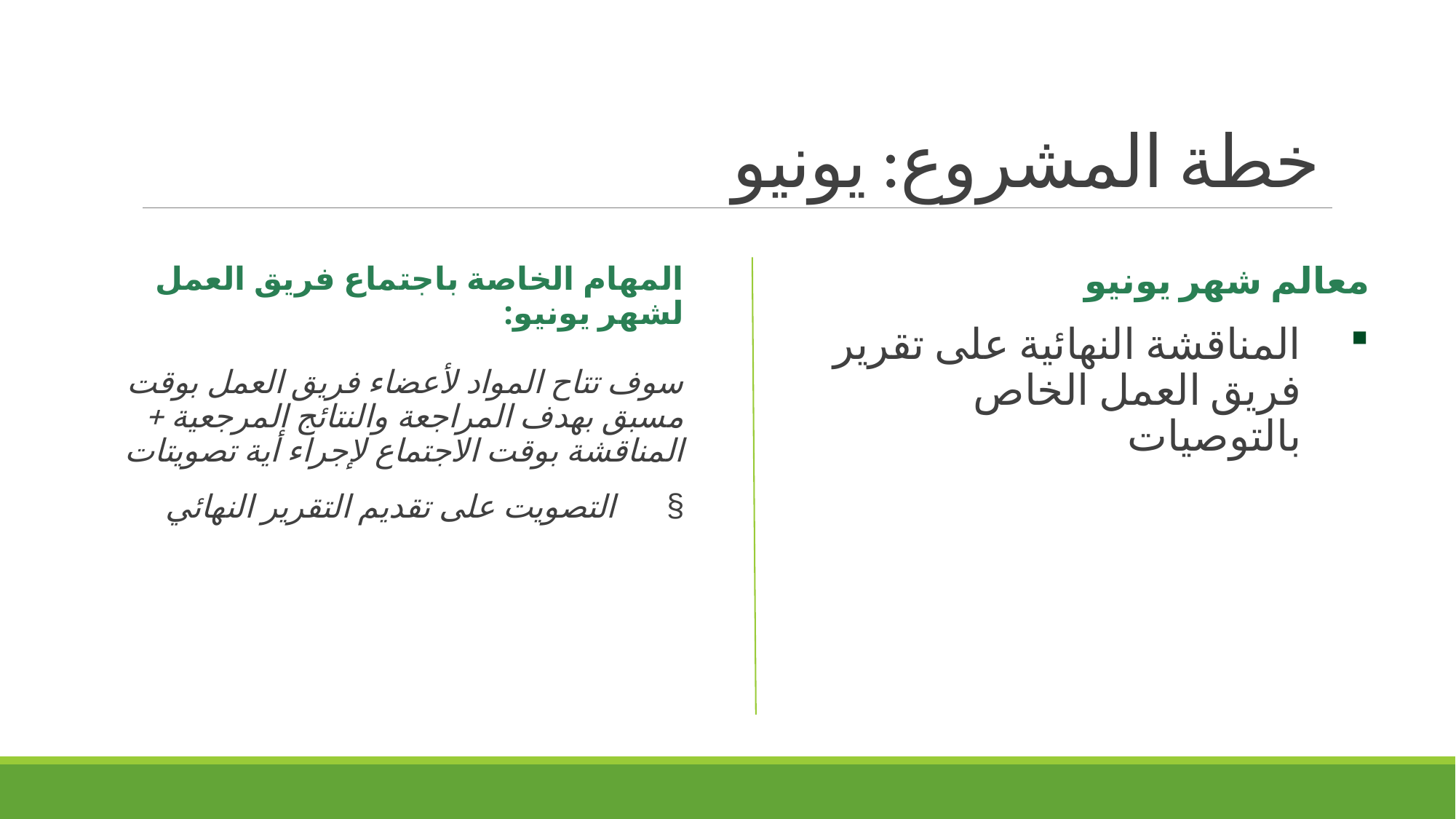

# خطة المشروع: يونيو
معالم شهر يونيو
المناقشة النهائية على تقرير فريق العمل الخاص بالتوصيات

المهام الخاصة باجتماع فريق العمل لشهر يونيو:
سوف تتاح المواد لأعضاء فريق العمل بوقت مسبق بهدف المراجعة والنتائج المرجعية + المناقشة بوقت الاجتماع لإجراء أية تصويتات
التصويت على تقديم التقرير النهائي